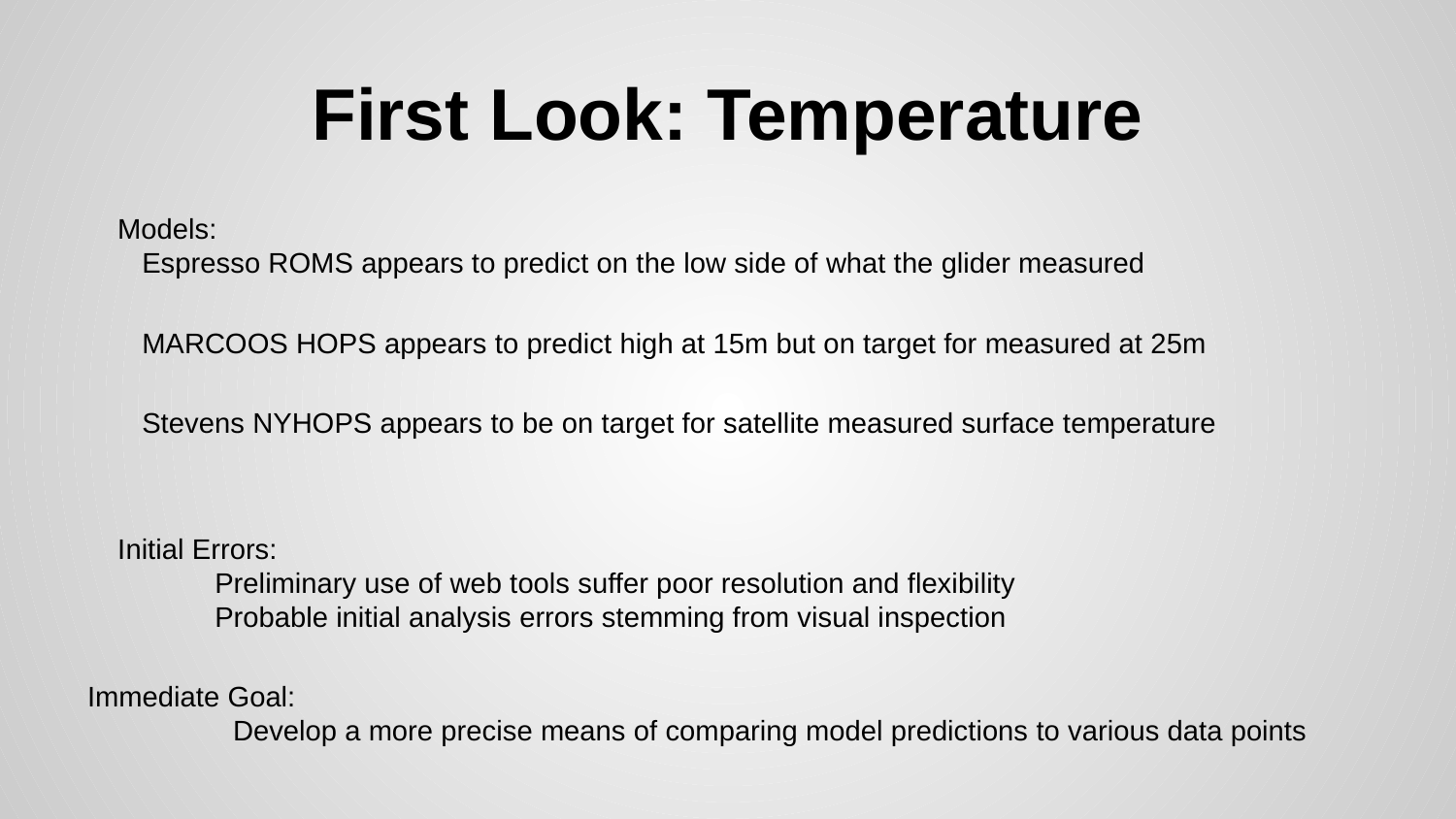

# First Look: Temperature
Models:
	Espresso ROMS appears to predict on the low side of what the glider measured

	MARCOOS HOPS appears to predict high at 15m but on target for measured at 25m

	Stevens NYHOPS appears to be on target for satellite measured surface temperature

Initial Errors:
Preliminary use of web tools suffer poor resolution and flexibility
Probable initial analysis errors stemming from visual inspection

Immediate Goal:
	Develop a more precise means of comparing model predictions to various data points